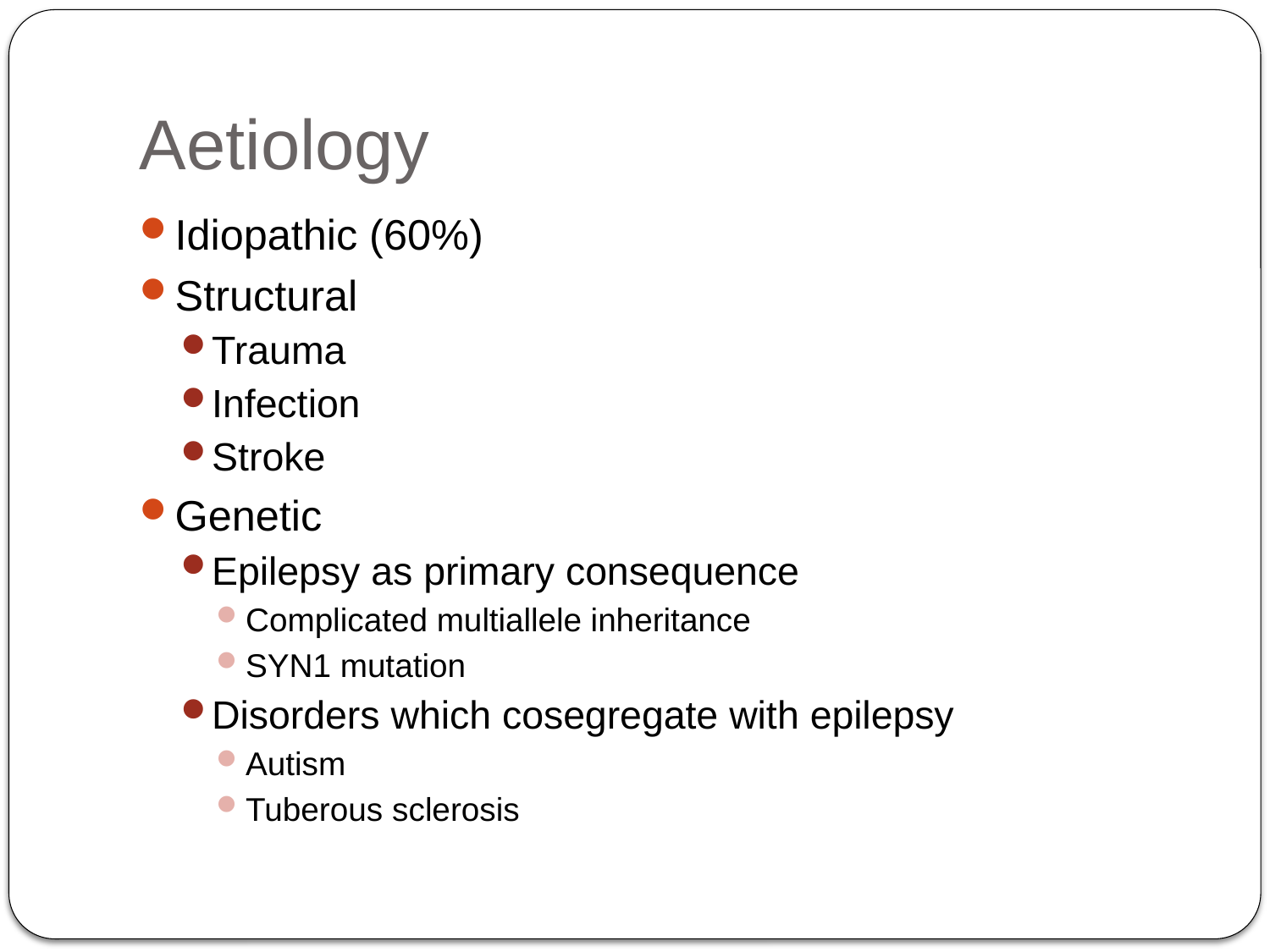

# Aetiology
Idiopathic (60%)
Structural
Trauma
Infection
Stroke
Genetic
Epilepsy as primary consequence
Complicated multiallele inheritance
SYN1 mutation
Disorders which cosegregate with epilepsy
Autism
Tuberous sclerosis